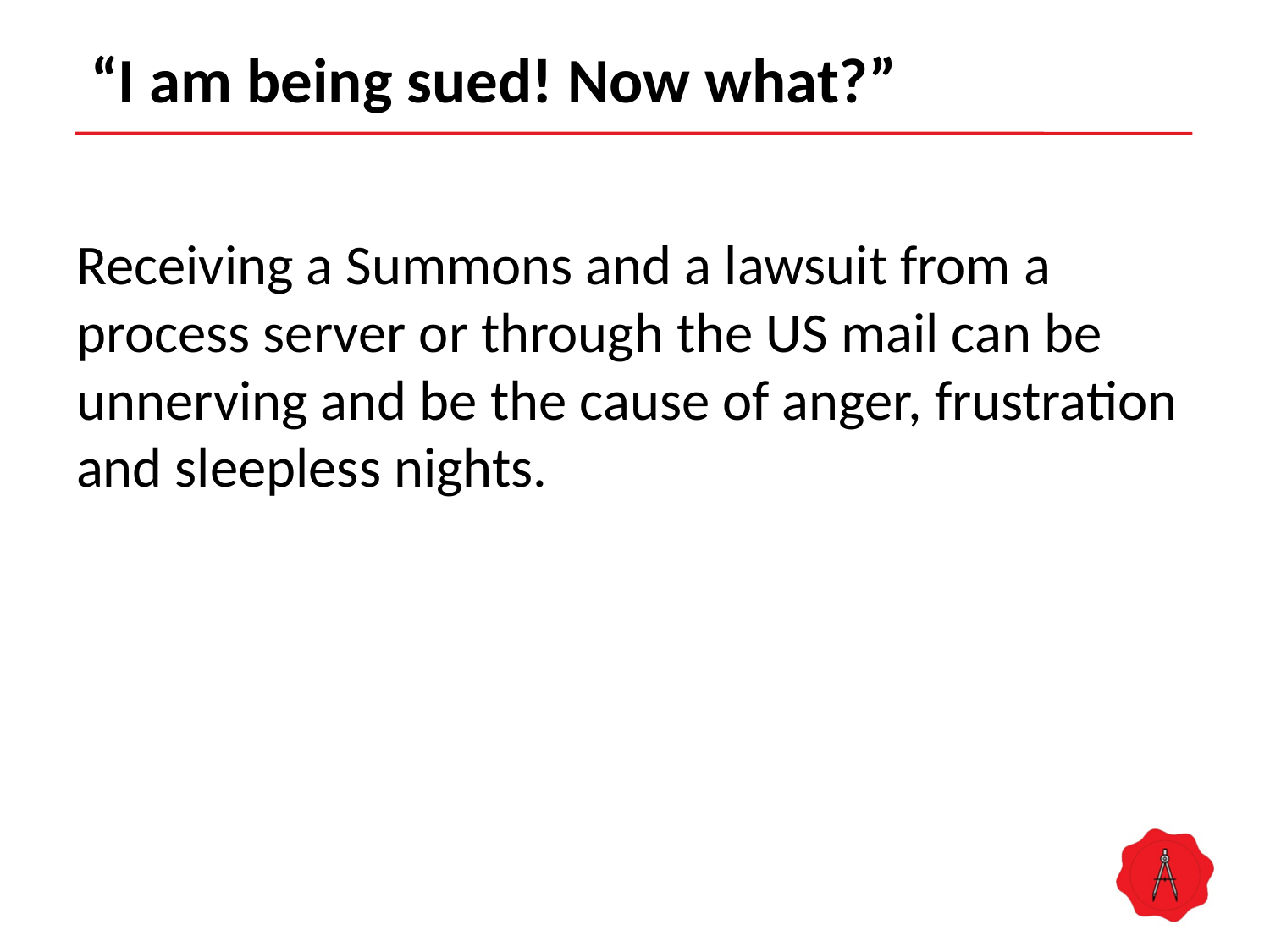

# “I am being sued! Now what?”

Receiving a Summons and a lawsuit from a process server or through the US mail can be unnerving and be the cause of anger, frustration and sleepless nights.